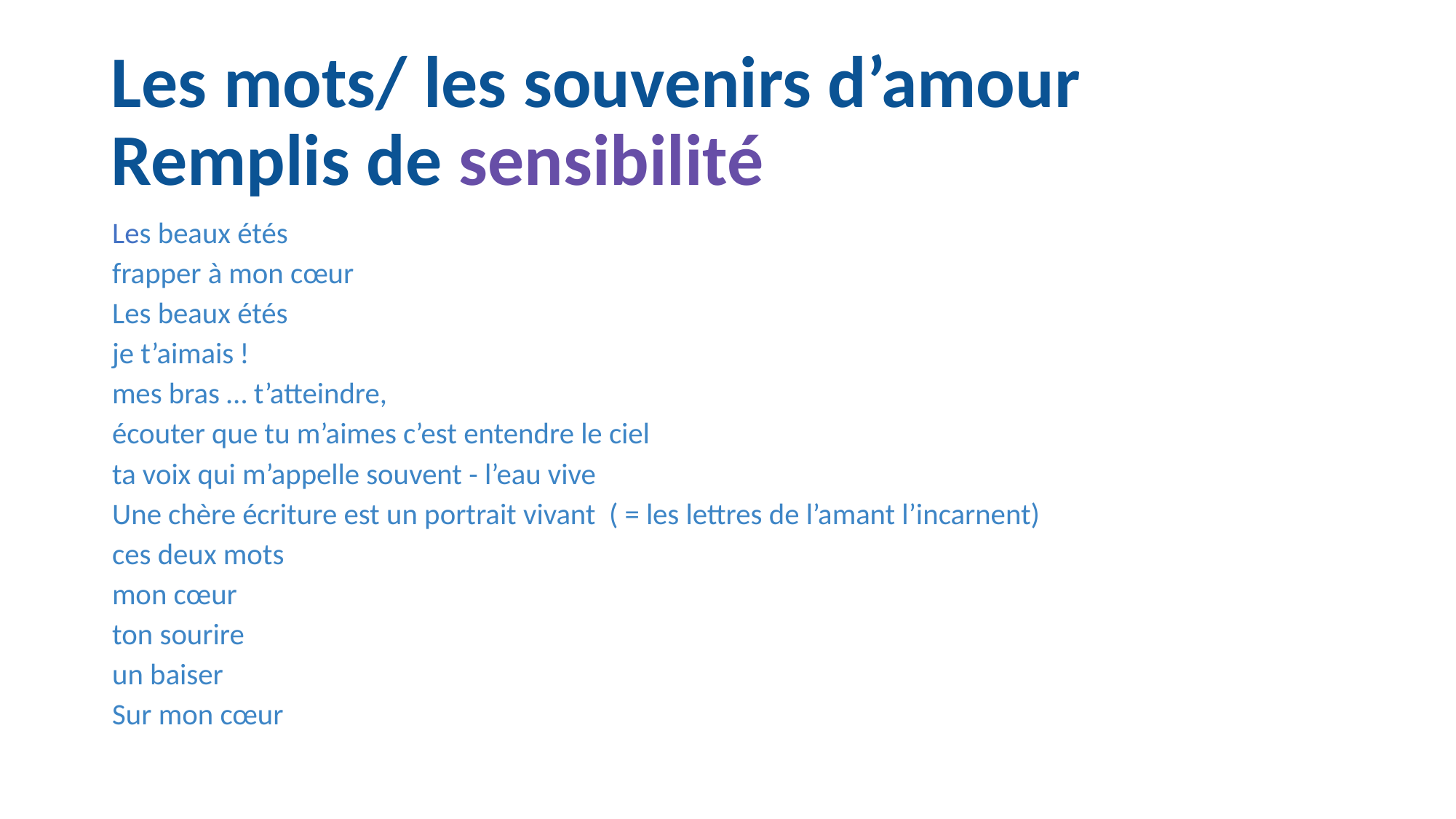

# Les mots/ les souvenirs d’amour Remplis de sensibilité
Les beaux étés
frapper à mon cœur
Les beaux étés
je t’aimais !
mes bras … t’atteindre,
écouter que tu m’aimes c’est entendre le ciel
ta voix qui m’appelle souvent - l’eau vive
Une chère écriture est un portrait vivant  ( = les lettres de l’amant l’incarnent)
ces deux mots
mon cœur
ton sourire
un baiser
Sur mon cœur